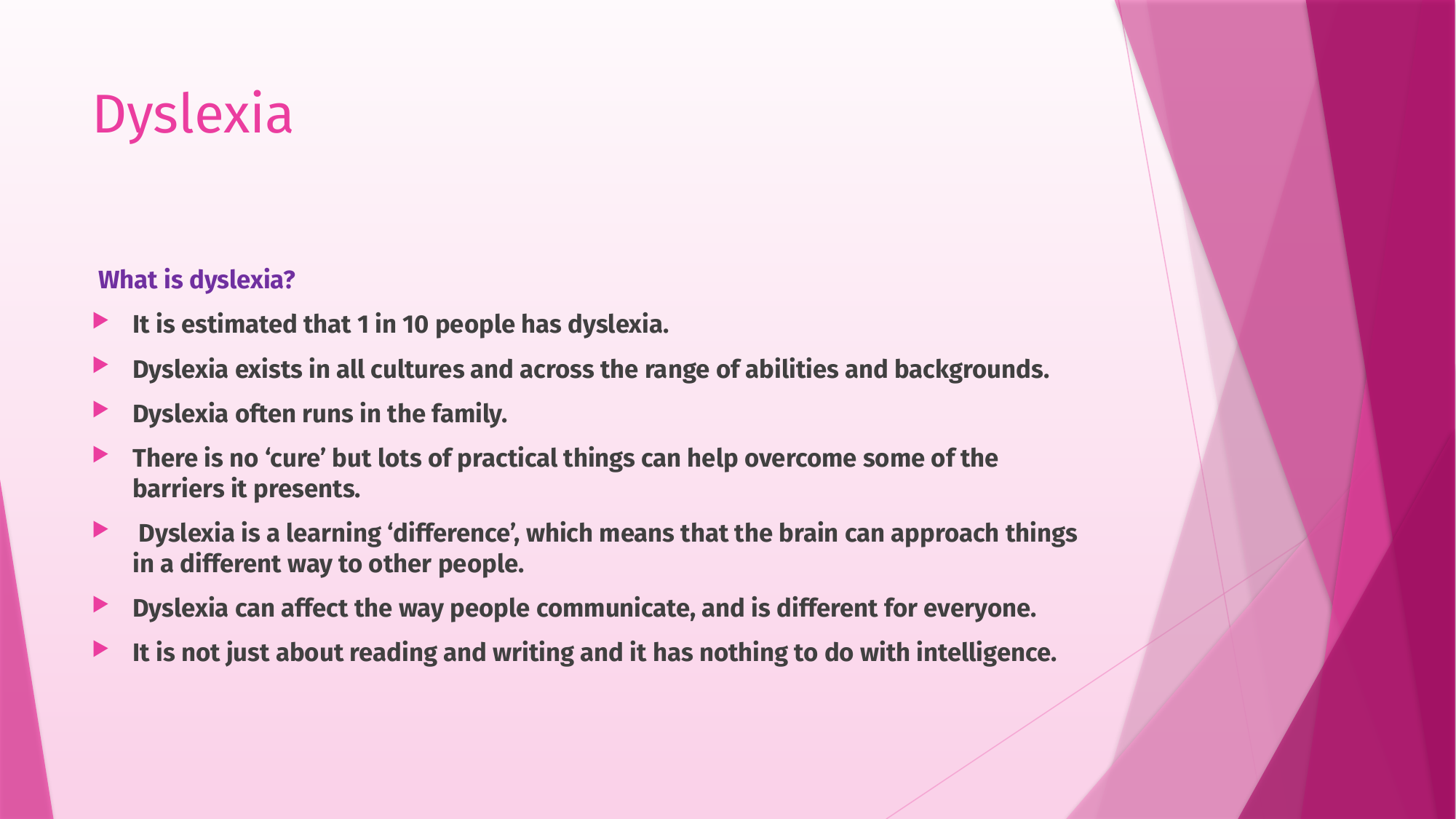

# Dyslexia
 What is dyslexia?
It is estimated that 1 in 10 people has dyslexia.
Dyslexia exists in all cultures and across the range of abilities and backgrounds.
Dyslexia often runs in the family.
There is no ‘cure’ but lots of practical things can help overcome some of the barriers it presents.
 Dyslexia is a learning ‘difference’, which means that the brain can approach things in a different way to other people.
Dyslexia can affect the way people communicate, and is different for everyone.
It is not just about reading and writing and it has nothing to do with intelligence.